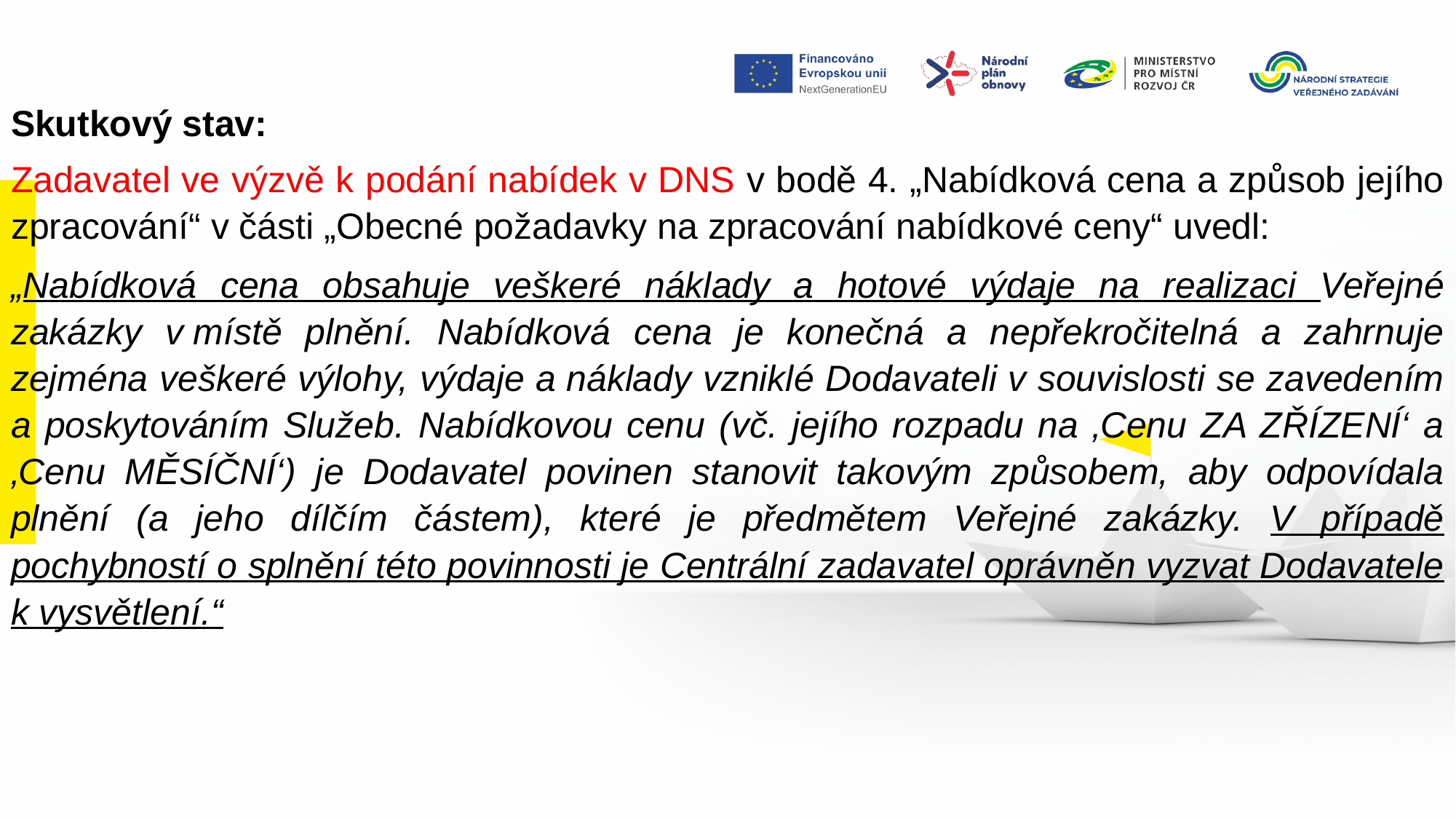

Skutkový stav:
Zadavatel ve výzvě k podání nabídek v DNS v bodě 4. „Nabídková cena a způsob jejího zpracování“ v části „Obecné požadavky na zpracování nabídkové ceny“ uvedl:
„Nabídková cena obsahuje veškeré náklady a hotové výdaje na realizaci Veřejné zakázky v místě plnění. Nabídková cena je konečná a nepřekročitelná a zahrnuje zejména veškeré výlohy, výdaje a náklady vzniklé Dodavateli v souvislosti se zavedením a poskytováním Služeb. Nabídkovou cenu (vč. jejího rozpadu na ‚Cenu ZA ZŘÍZENÍ‘ a ‚Cenu MĚSÍČNÍ‘) je Dodavatel povinen stanovit takovým způsobem, aby odpovídala plnění (a jeho dílčím částem), které je předmětem Veřejné zakázky. V případě pochybností o splnění této povinnosti je Centrální zadavatel oprávněn vyzvat Dodavatele k vysvětlení.“